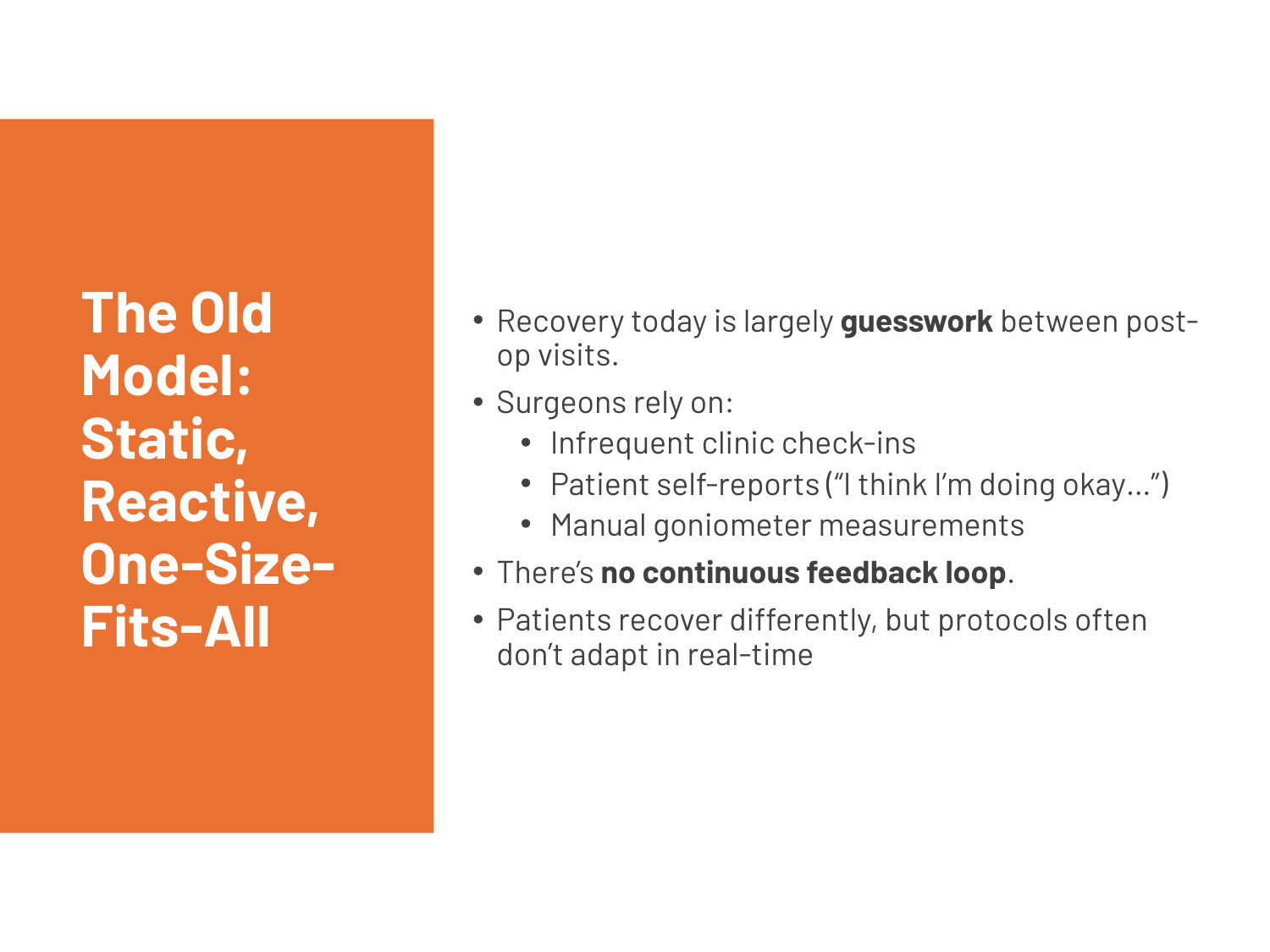

# The Old Model: Static, Reactive, One-Size-Fits-All
Recovery today is largely guesswork between post-op visits.
Surgeons rely on:
Infrequent clinic check-ins
Patient self-reports (“I think I’m doing okay…”)
Manual goniometer measurements
There’s no continuous feedback loop.
Patients recover differently, but protocols often don’t adapt in real-time